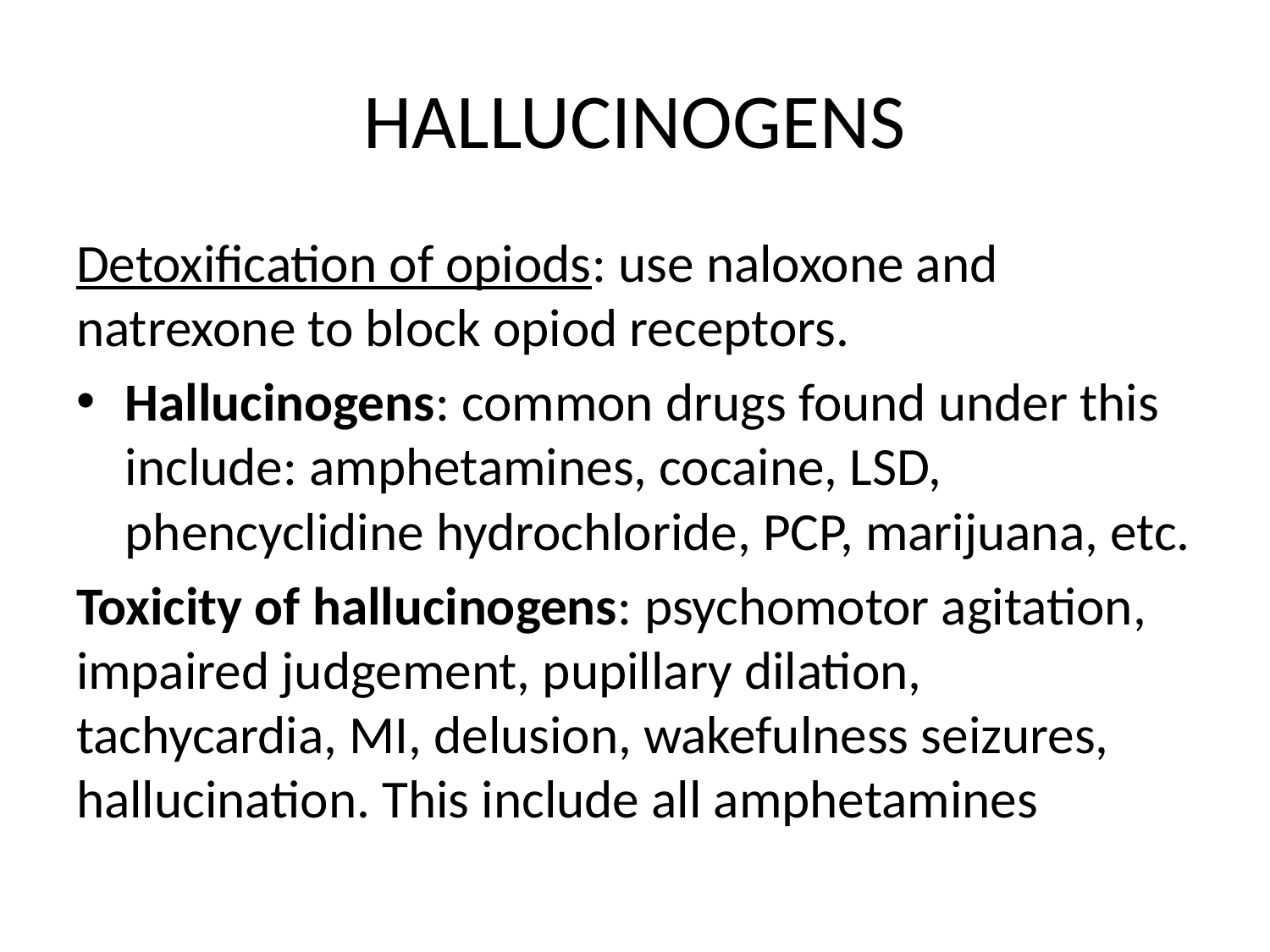

# HALLUCINOGENS
Detoxification of opiods: use naloxone and natrexone to block opiod receptors.
Hallucinogens: common drugs found under this include: amphetamines, cocaine, LSD, phencyclidine hydrochloride, PCP, marijuana, etc.
Toxicity of hallucinogens: psychomotor agitation, impaired judgement, pupillary dilation, tachycardia, MI, delusion, wakefulness seizures, hallucination. This include all amphetamines